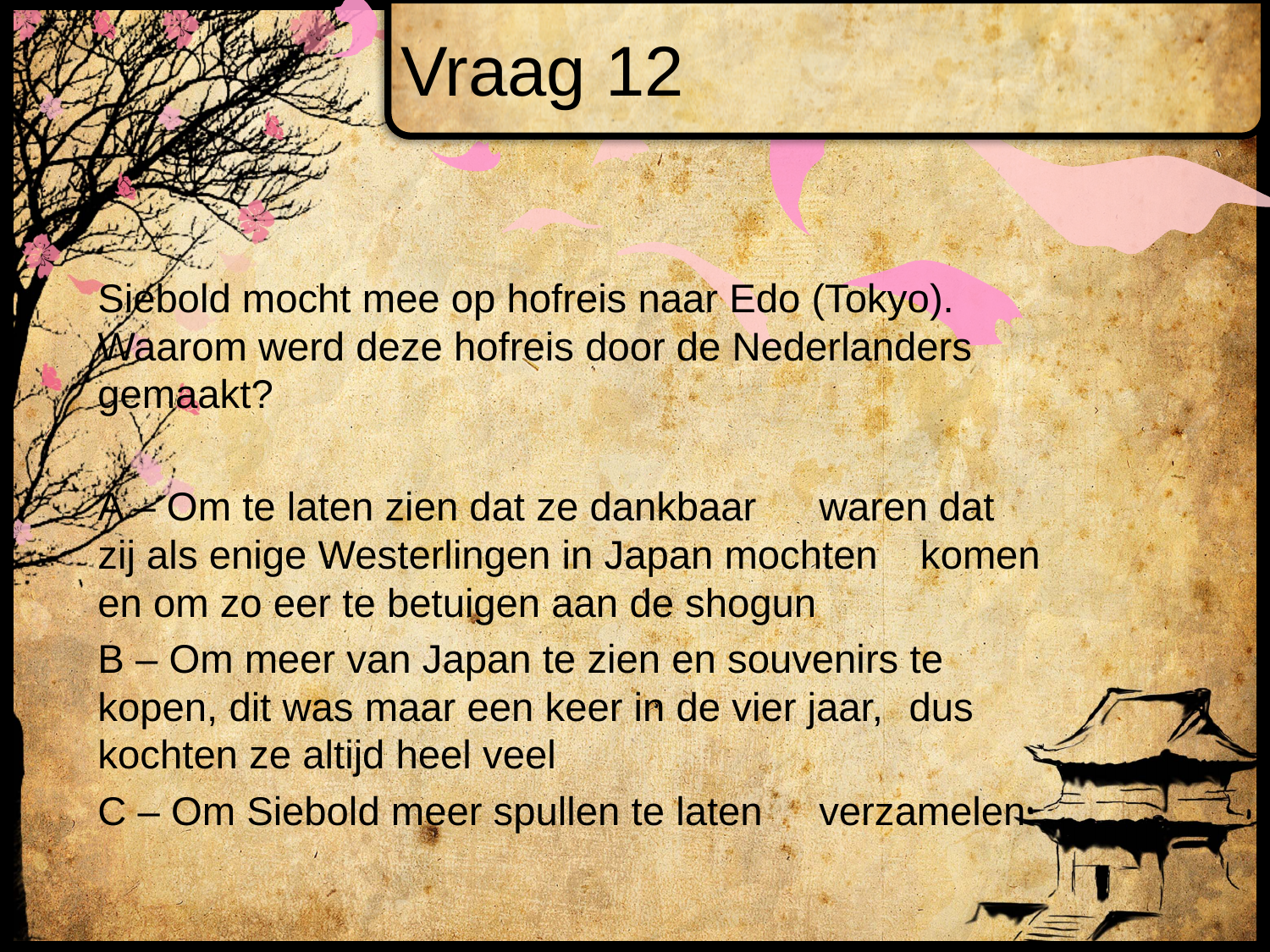

# Vraag 12
Siebold mocht mee op hofreis naar Edo (Tokyo). Waarom werd deze hofreis door de Nederlanders gemaakt?

A – Om te laten zien dat ze dankbaar 	waren dat 	zij als enige Westerlingen in Japan mochten	 komen en om zo eer te betuigen aan de shogun
B – Om meer van Japan te zien en souvenirs te	 kopen, dit was maar een keer in de vier jaar, 	dus kochten ze altijd heel veel
C – Om Siebold meer spullen te laten 	verzamelen